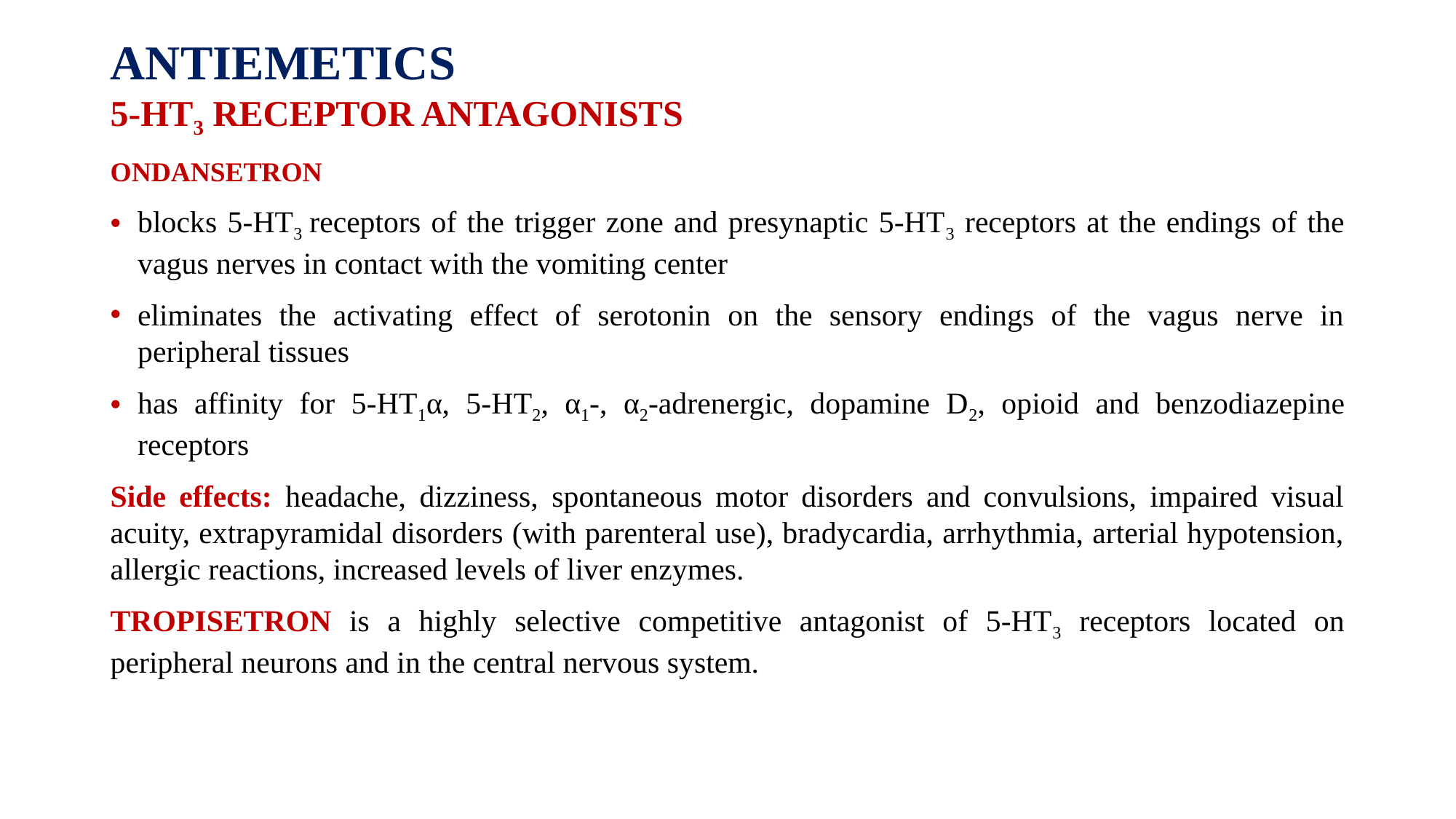

# ANTIEMETICS 5-HT3 RECEPTOR ANTAGONISTS
ONDANSETRON
blocks 5-HT3 receptors of the trigger zone and presynaptic 5-HT3 receptors at the endings of the vagus nerves in contact with the vomiting center
eliminates the activating effect of serotonin on the sensory endings of the vagus nerve in peripheral tissues
has affinity for 5-HT1α, 5-HT2, α1-, α2-adrenergic, dopamine D2, opioid and benzodiazepine receptors
Side effects: headache, dizziness, spontaneous motor disorders and convulsions, impaired visual acuity, extrapyramidal disorders (with parenteral use), bradycardia, arrhythmia, arterial hypotension, allergic reactions, increased levels of liver enzymes.
TROPISETRON is a highly selective competitive antagonist of 5-HT3 receptors located on peripheral neurons and in the central nervous system.